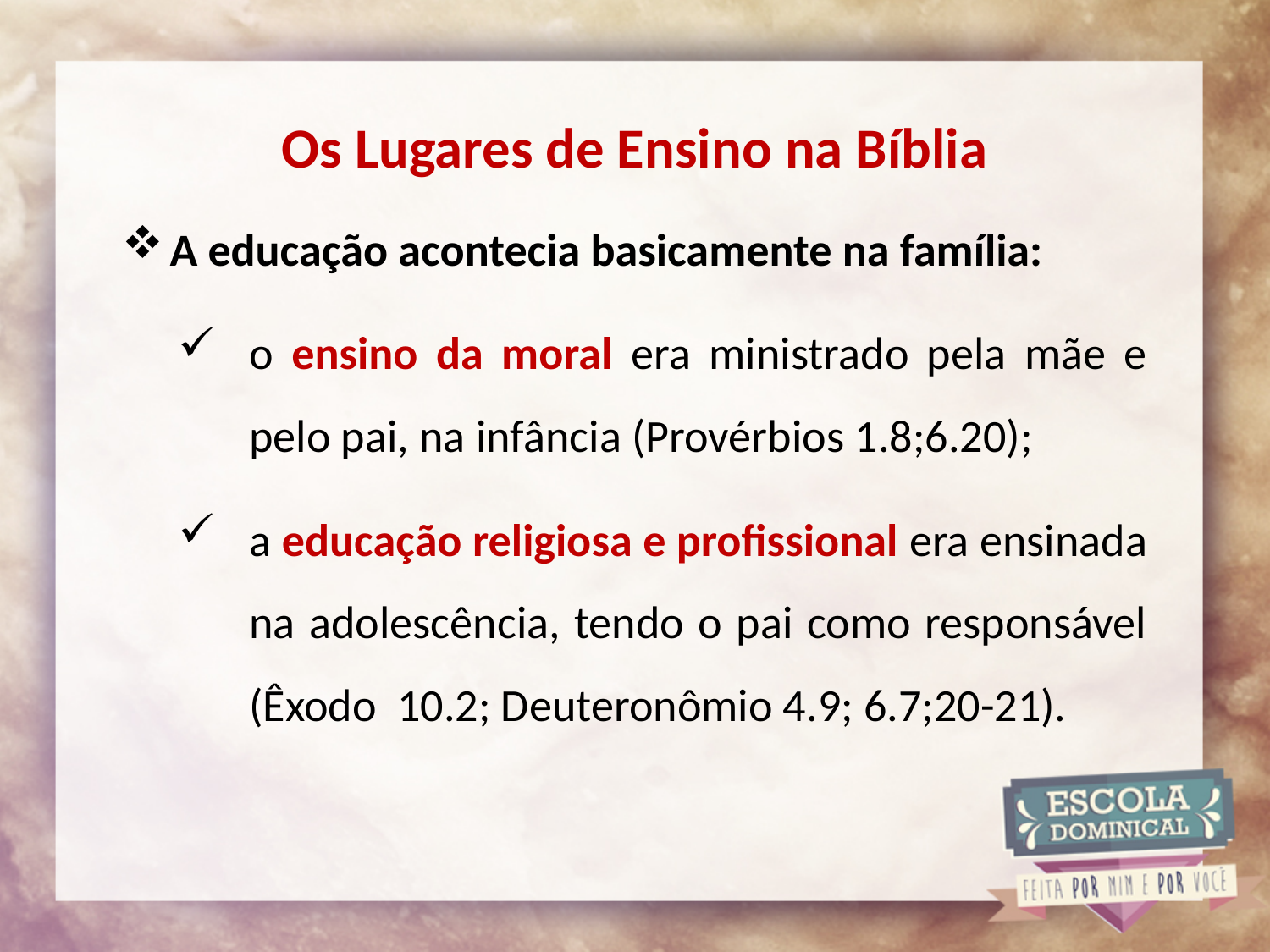

# Os Lugares de Ensino na Bíblia
A educação acontecia basicamente na família:
o ensino da moral era ministrado pela mãe e pelo pai, na infância (Provérbios 1.8;6.20);
a educação religiosa e profissional era ensinada na adolescência, tendo o pai como responsável (Êxodo  10.2; Deuteronômio 4.9; 6.7;20-21).